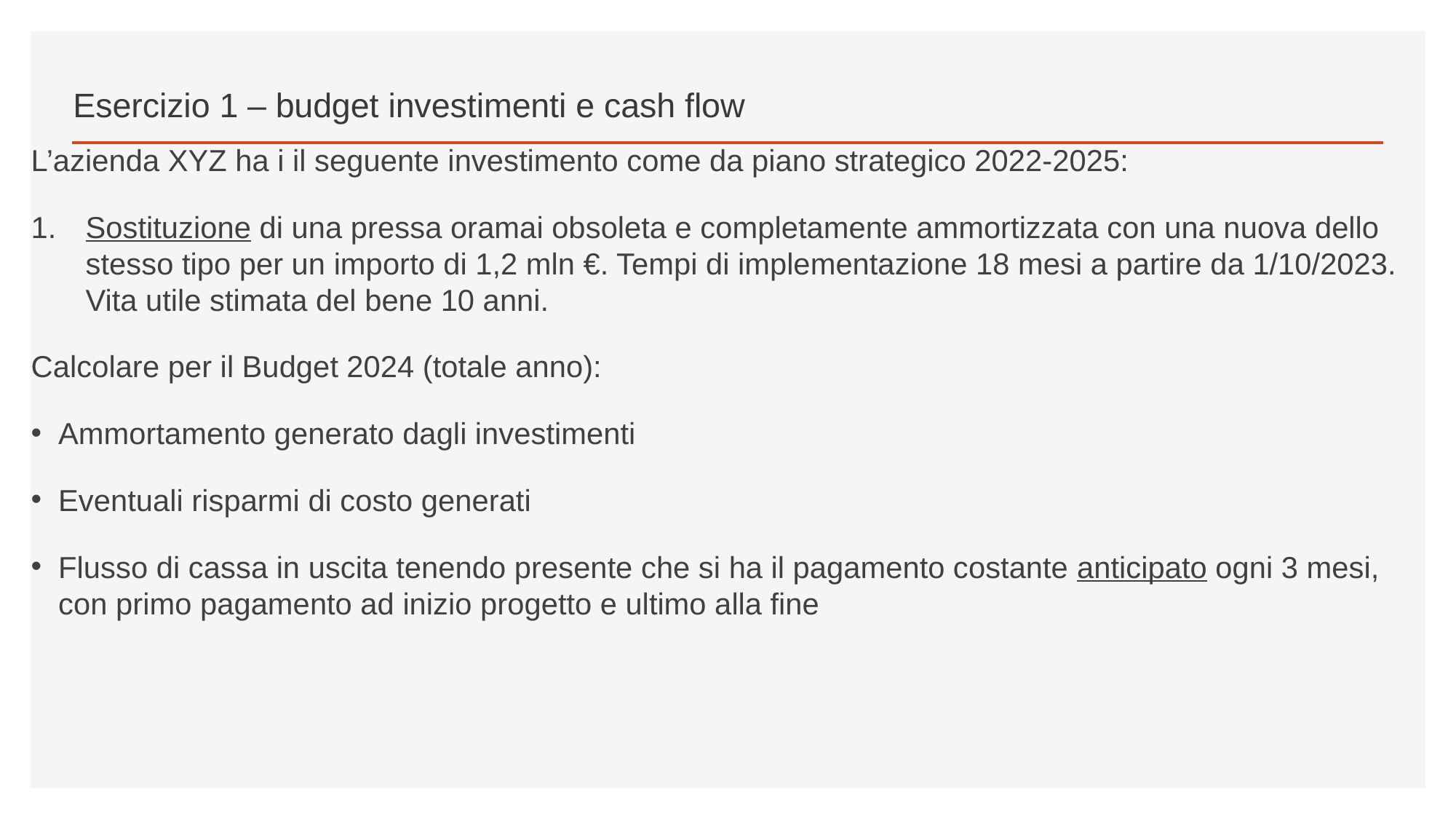

# Esercizio 1 – budget investimenti e cash flow
L’azienda XYZ ha i il seguente investimento come da piano strategico 2022-2025:
Sostituzione di una pressa oramai obsoleta e completamente ammortizzata con una nuova dello stesso tipo per un importo di 1,2 mln €. Tempi di implementazione 18 mesi a partire da 1/10/2023. Vita utile stimata del bene 10 anni.
Calcolare per il Budget 2024 (totale anno):
Ammortamento generato dagli investimenti
Eventuali risparmi di costo generati
Flusso di cassa in uscita tenendo presente che si ha il pagamento costante anticipato ogni 3 mesi, con primo pagamento ad inizio progetto e ultimo alla fine